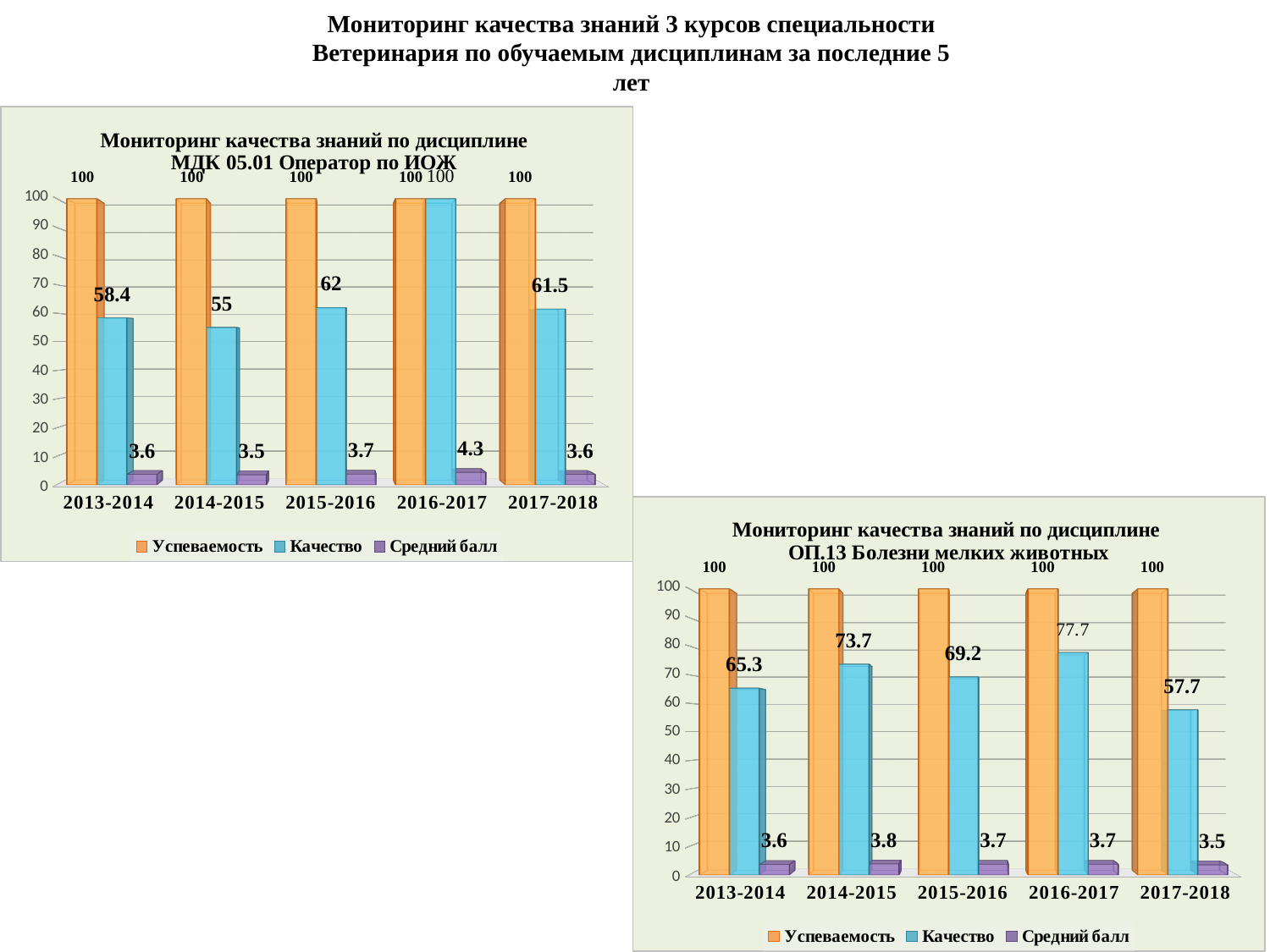

Мониторинг качества знаний 3 курсов специальности Ветеринария по обучаемым дисциплинам за последние 5 лет

[unsupported chart]

[unsupported chart]